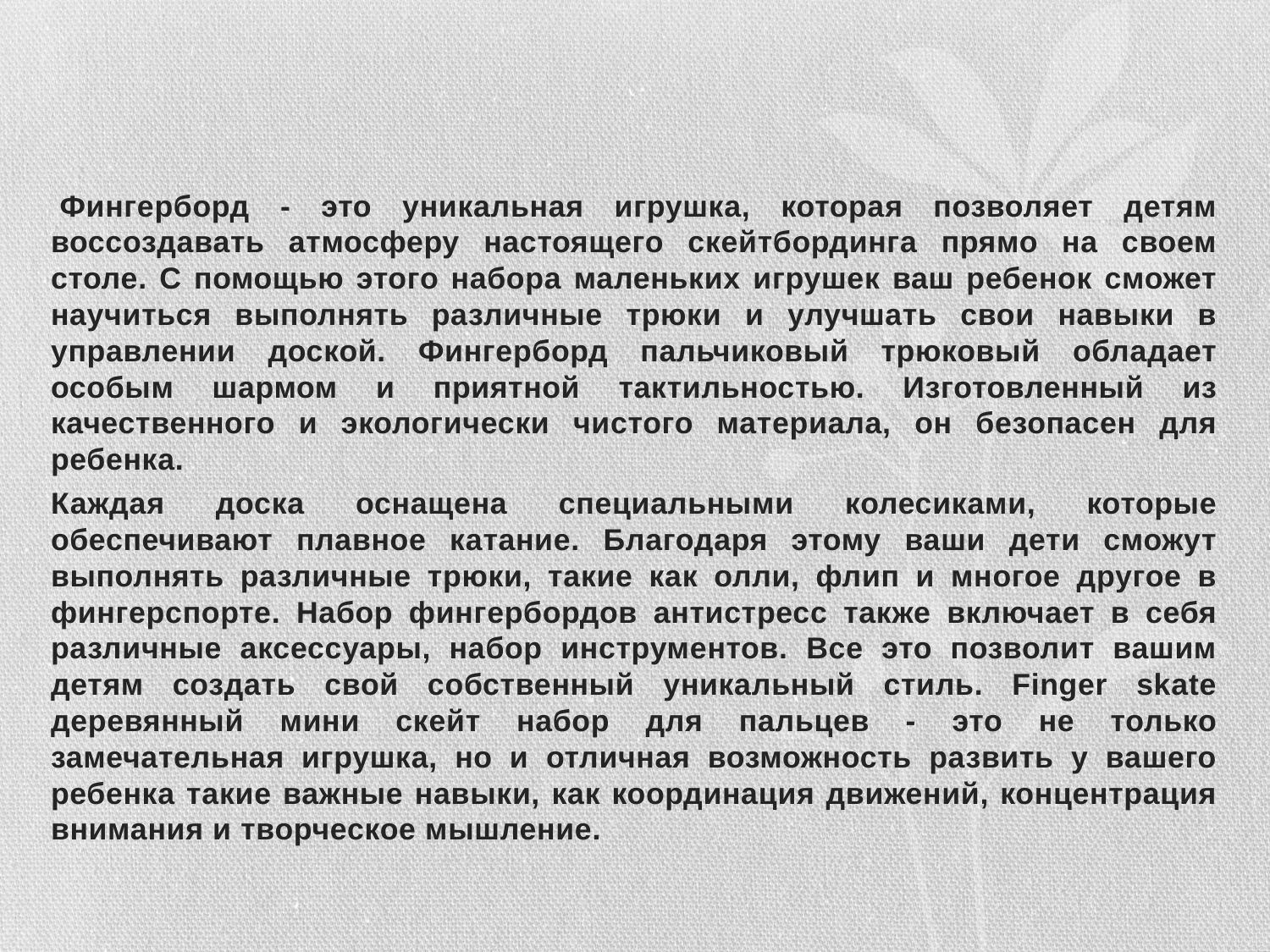

Фингерборд - это уникальная игрушка, которая позволяет детям воссоздавать атмосферу настоящего скейтбординга прямо на своем столе. С помощью этого набора маленьких игрушек ваш ребенок сможет научиться выполнять различные трюки и улучшать свои навыки в управлении доской. Фингерборд пальчиковый трюковый обладает особым шармом и приятной тактильностью. Изготовленный из качественного и экологически чистого материала, он безопасен для ребенка.
Каждая доска оснащена специальными колесиками, которые обеспечивают плавное катание. Благодаря этому ваши дети сможут выполнять различные трюки, такие как олли, флип и многое другое в фингерспорте. Набор фингербордов антистресс также включает в себя различные аксессуары, набор инструментов. Все это позволит вашим детям создать свой собственный уникальный стиль. Finger skate деревянный мини скейт набор для пальцев - это не только замечательная игрушка, но и отличная возможность развить у вашего ребенка такие важные навыки, как координация движений, концентрация внимания и творческое мышление.